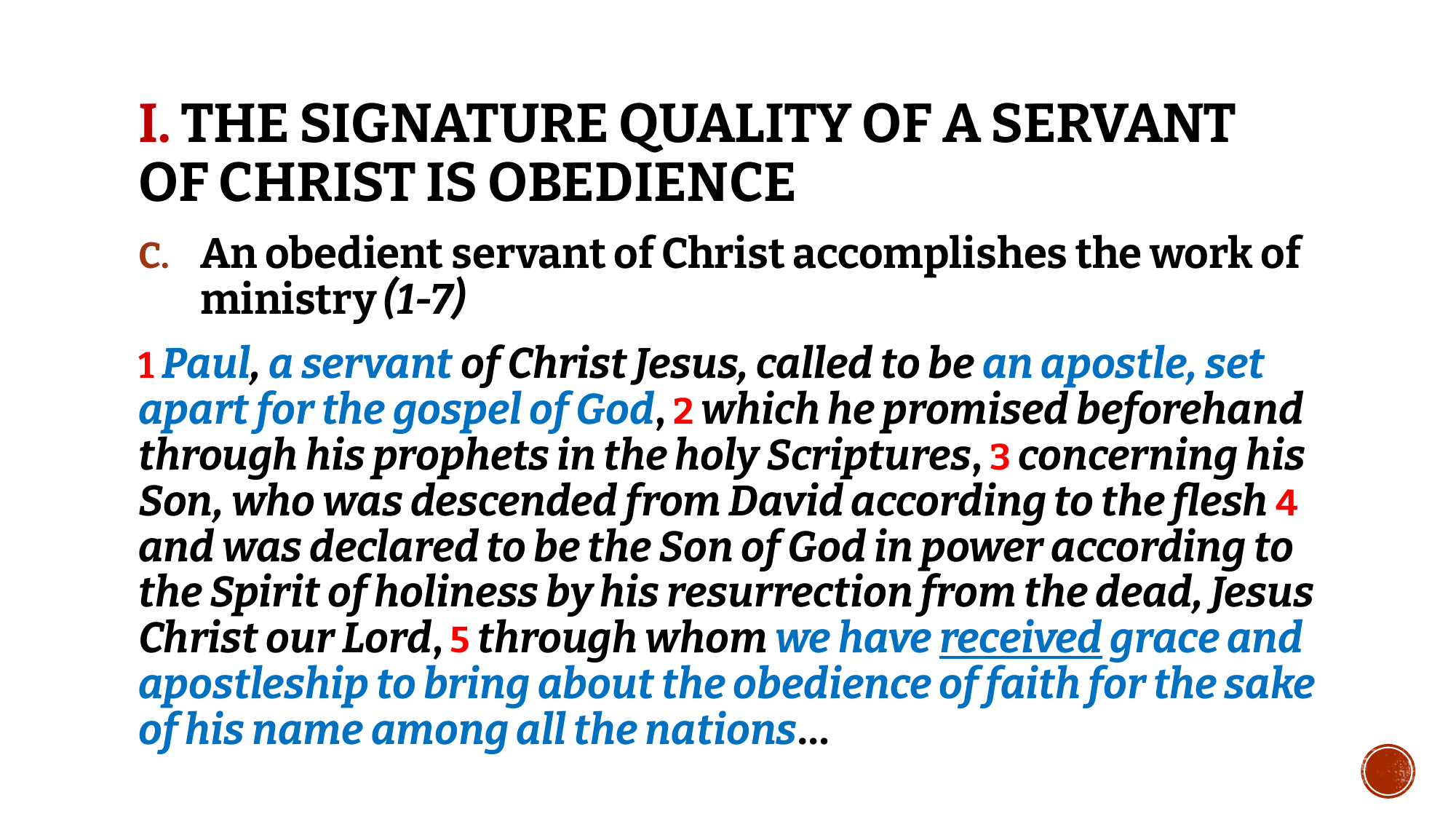

# I. The signature quality of a servant of Christ is obedience
An obedient servant of Christ accomplishes the work of ministry (1-7)
1 Paul, a servant of Christ Jesus, called to be an apostle, set apart for the gospel of God, 2 which he promised beforehand through his prophets in the holy Scriptures, 3 concerning his Son, who was descended from David according to the flesh 4 and was declared to be the Son of God in power according to the Spirit of holiness by his resurrection from the dead, Jesus Christ our Lord, 5 through whom we have received grace and apostleship to bring about the obedience of faith for the sake of his name among all the nations…